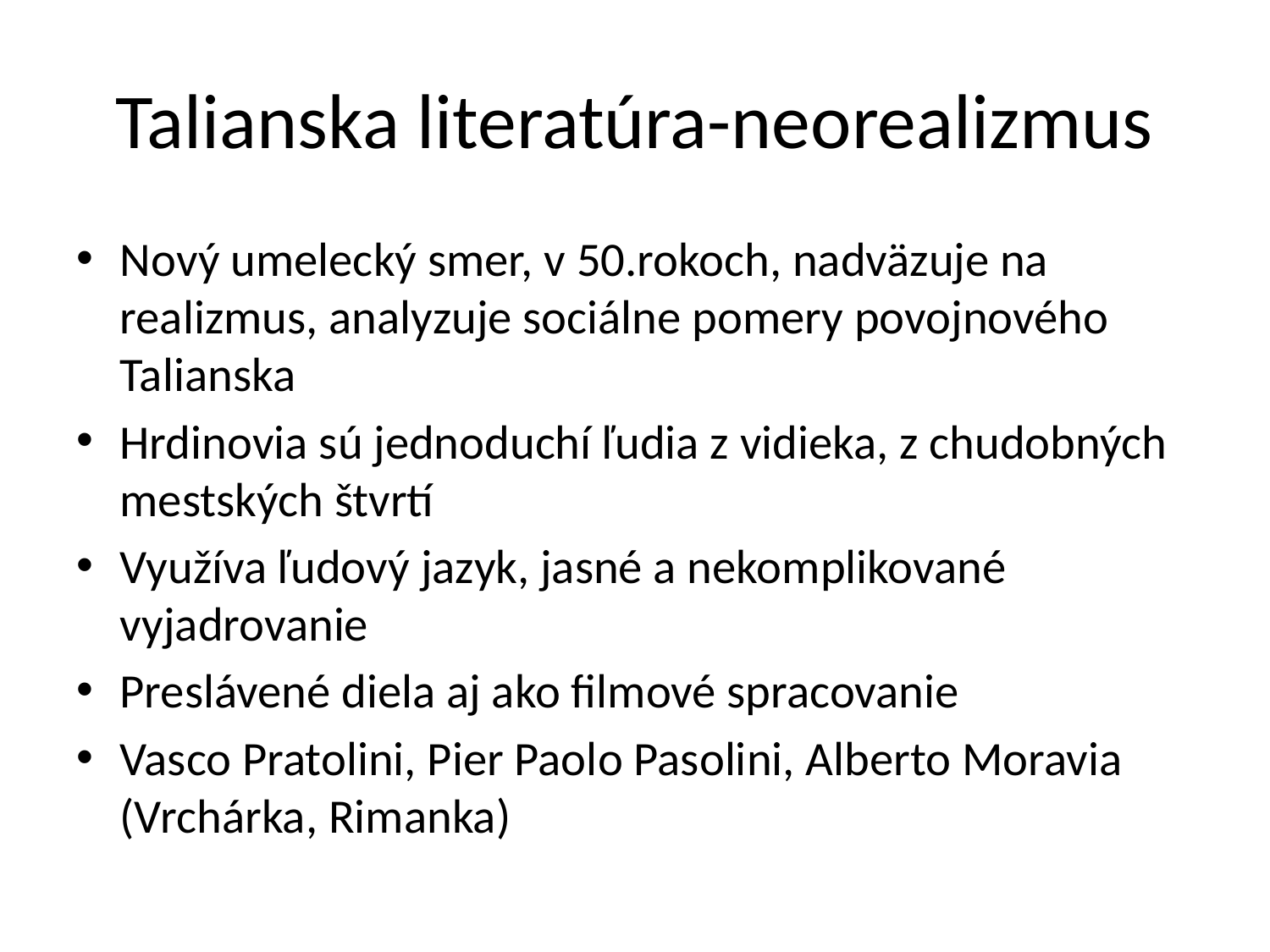

# Talianska literatúra-neorealizmus
Nový umelecký smer, v 50.rokoch, nadväzuje na realizmus, analyzuje sociálne pomery povojnového Talianska
Hrdinovia sú jednoduchí ľudia z vidieka, z chudobných mestských štvrtí
Využíva ľudový jazyk, jasné a nekomplikované vyjadrovanie
Preslávené diela aj ako filmové spracovanie
Vasco Pratolini, Pier Paolo Pasolini, Alberto Moravia (Vrchárka, Rimanka)